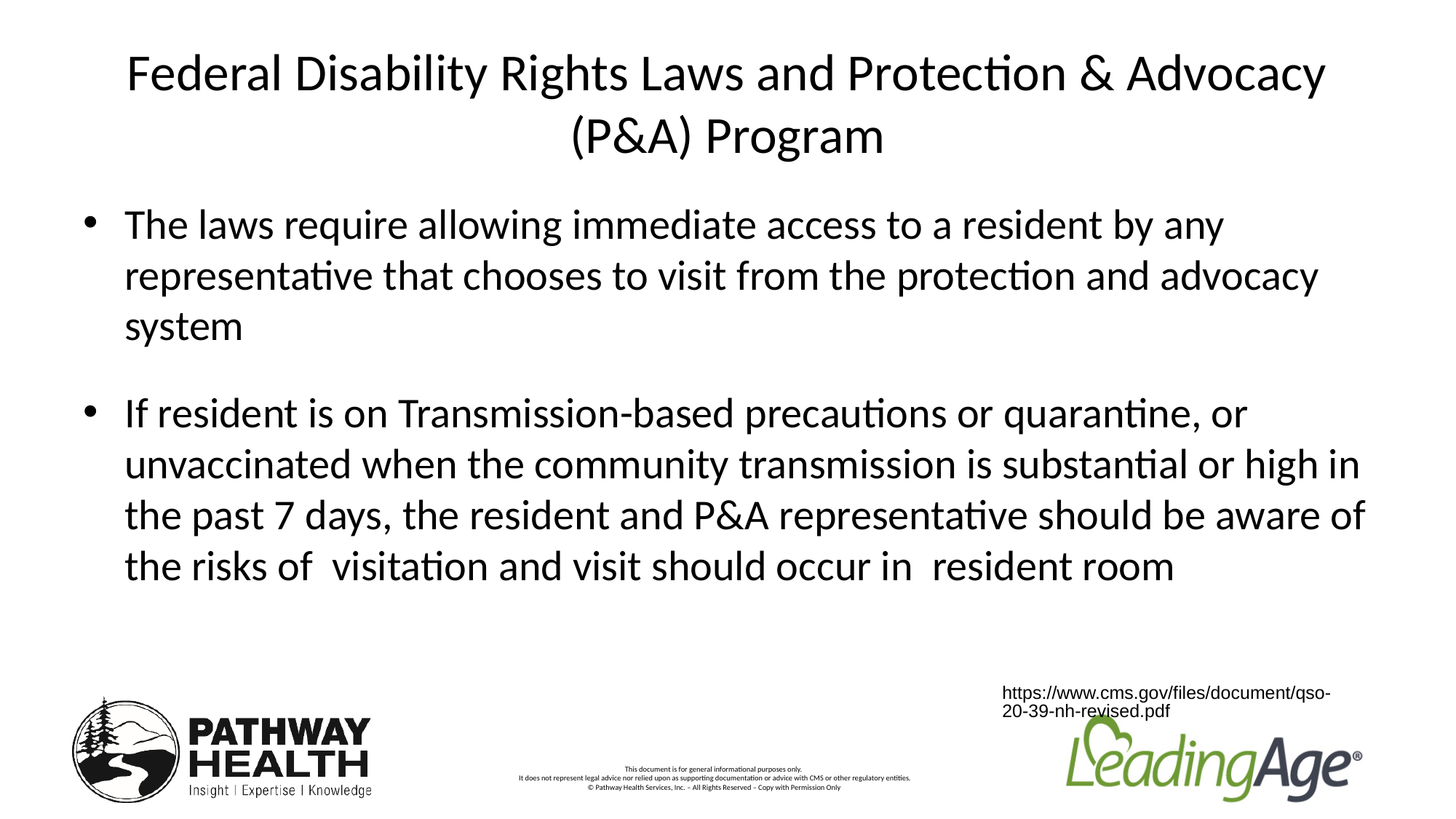

# Federal Disability Rights Laws and Protection & Advocacy (P&A) Program
The laws require allowing immediate access to a resident by any representative that chooses to visit from the protection and advocacy system
If resident is on Transmission-based precautions or quarantine, or unvaccinated when the community transmission is substantial or high in the past 7 days, the resident and P&A representative should be aware of the risks of  visitation and visit should occur in  resident room
https://www.cms.gov/files/document/qso-20-39-nh-revised.pdf